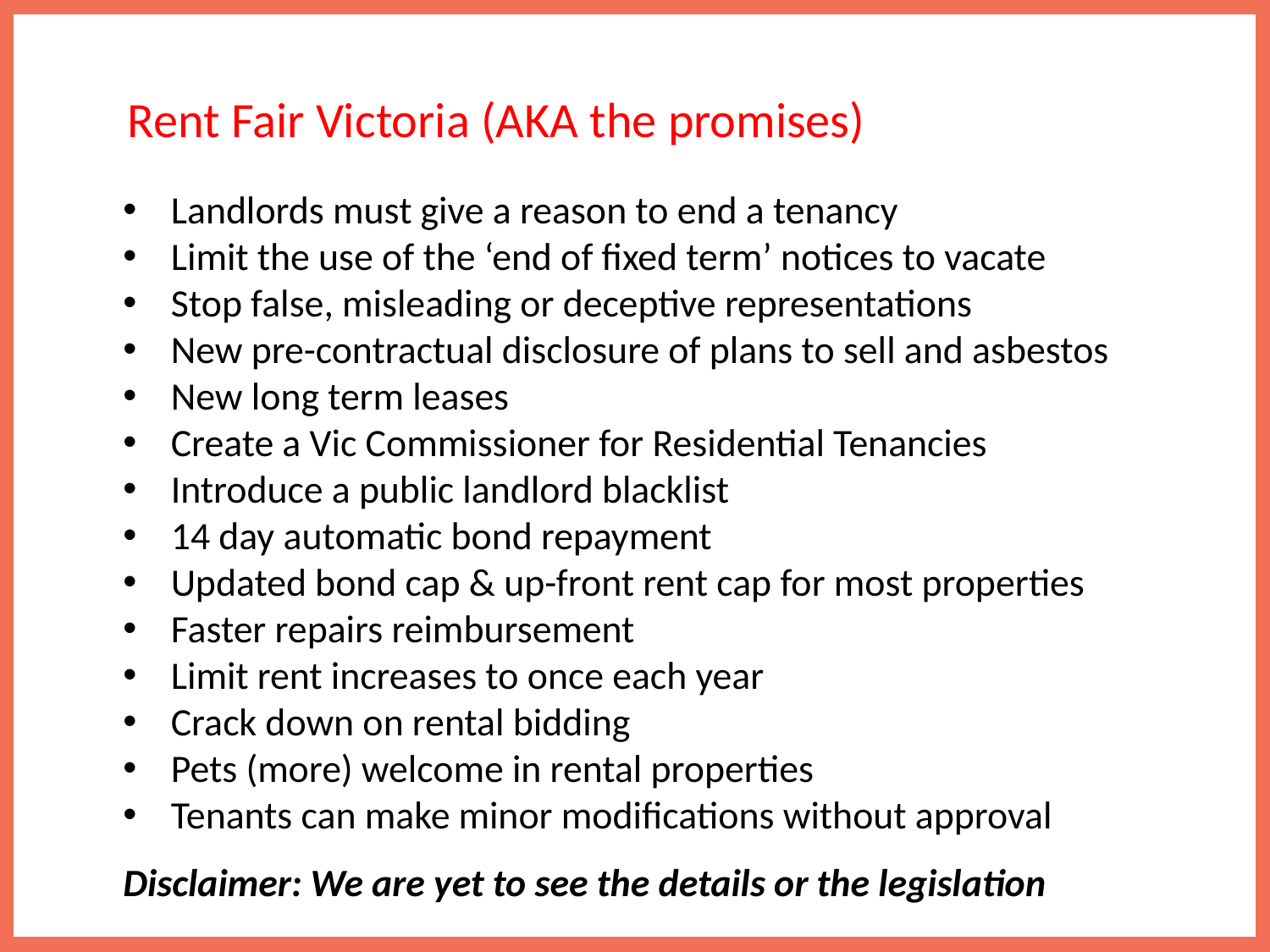

# Rent Fair Victoria (AKA the promises)
Landlords must give a reason to end a tenancy
Limit the use of the ‘end of fixed term’ notices to vacate
Stop false, misleading or deceptive representations
New pre-contractual disclosure of plans to sell and asbestos
New long term leases
Create a Vic Commissioner for Residential Tenancies
Introduce a public landlord blacklist
14 day automatic bond repayment
Updated bond cap & up-front rent cap for most properties
Faster repairs reimbursement
Limit rent increases to once each year
Crack down on rental bidding
Pets (more) welcome in rental properties
Tenants can make minor modifications without approval

Disclaimer: We are yet to see the details or the legislation